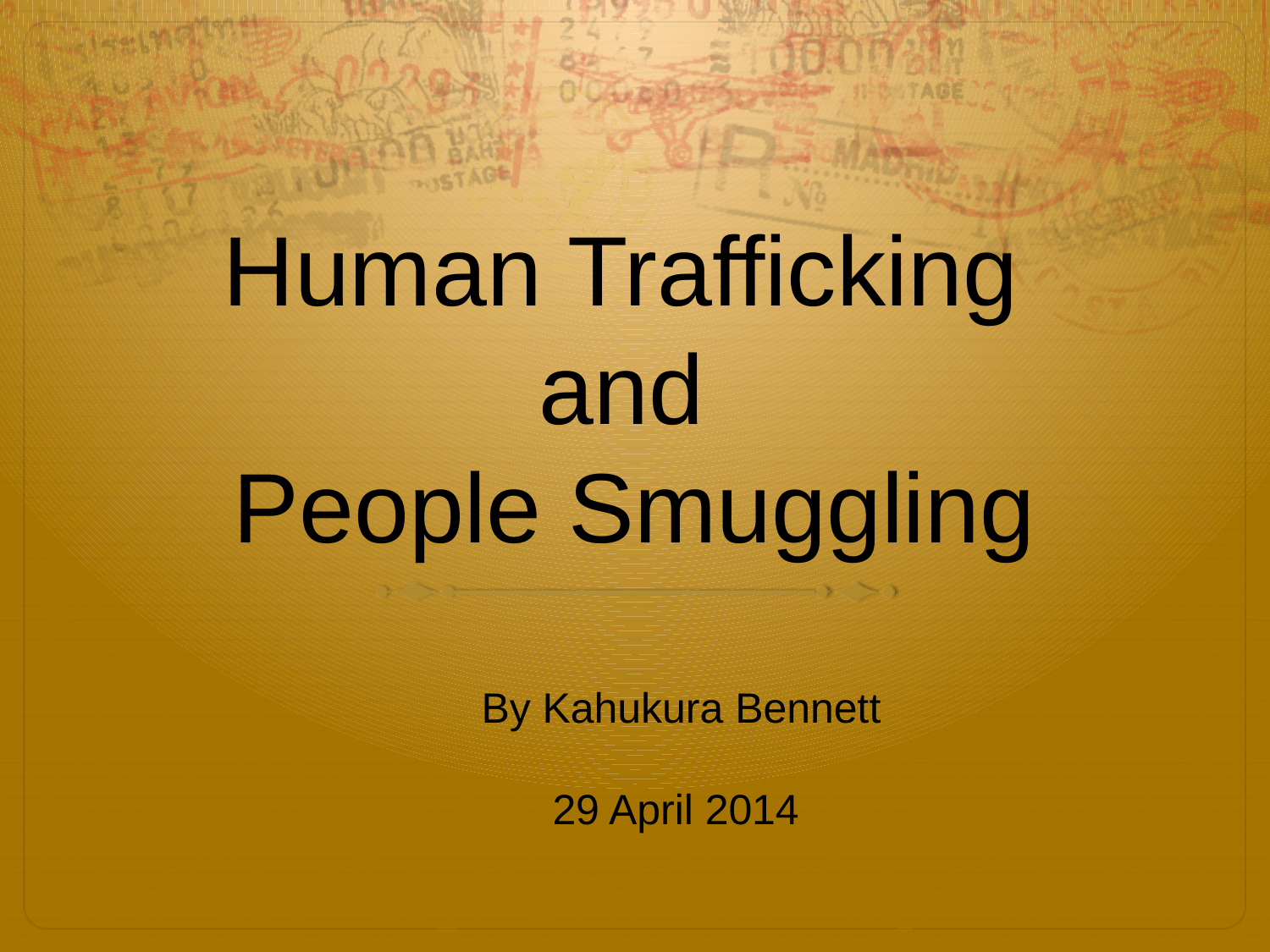

# Human Trafficking and People Smuggling

By Kahukura Bennett

      29 April 2014